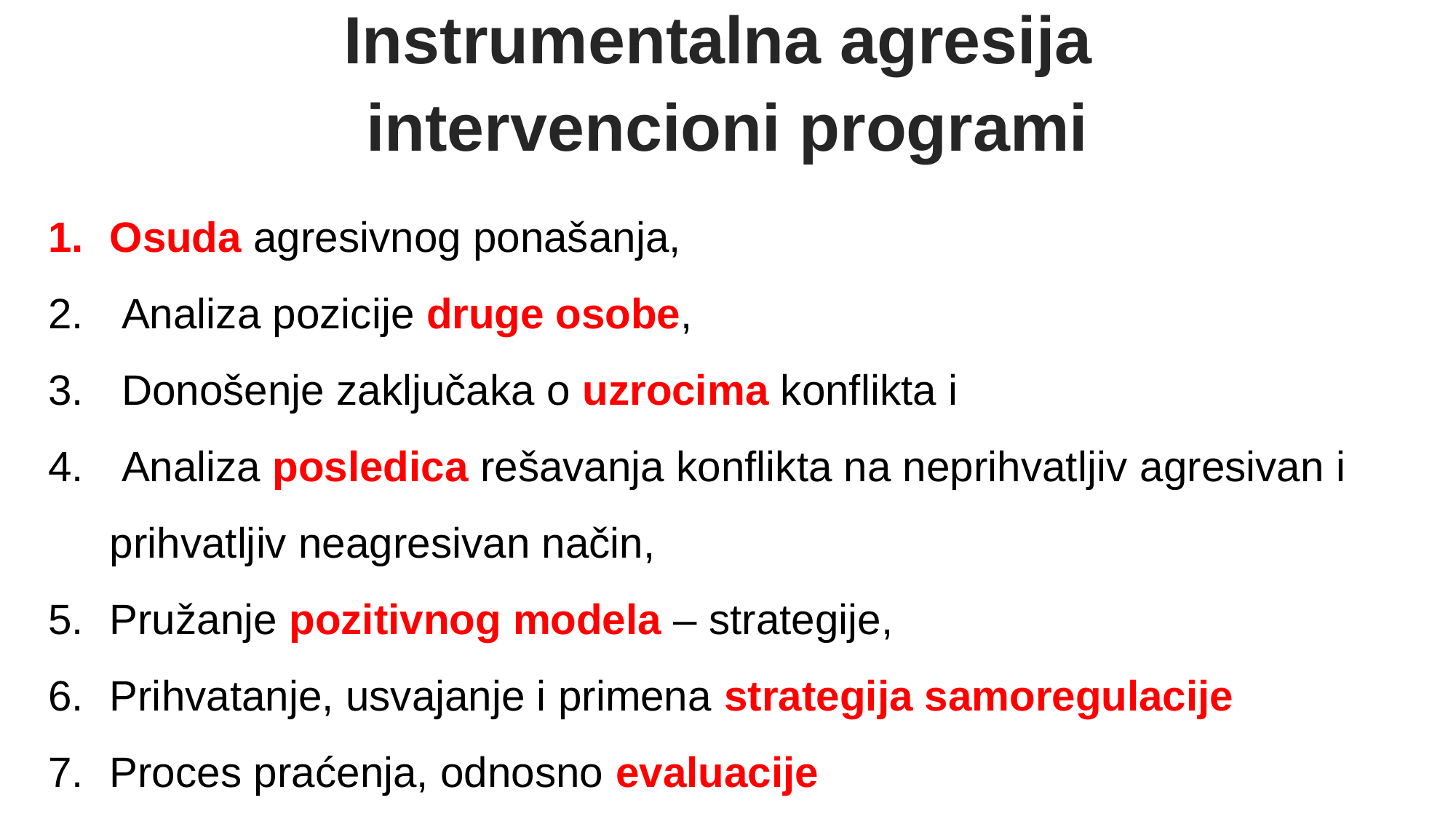

Instrumentalna agresija
intervencioni programi

Osuda agresivnog ponašanja,
 Analiza pozicije druge osobe,
 Donošenje zaključaka o uzrocima konflikta i
 Analiza posledica rešavanja konflikta na neprihvatljiv agresivan i prihvatljiv neagresivan način,
Pružanje pozitivnog modela – strategije,
Prihvatanje, usvajanje i primena strategija samoregulacije
Proces praćenja, odnosno evaluacije